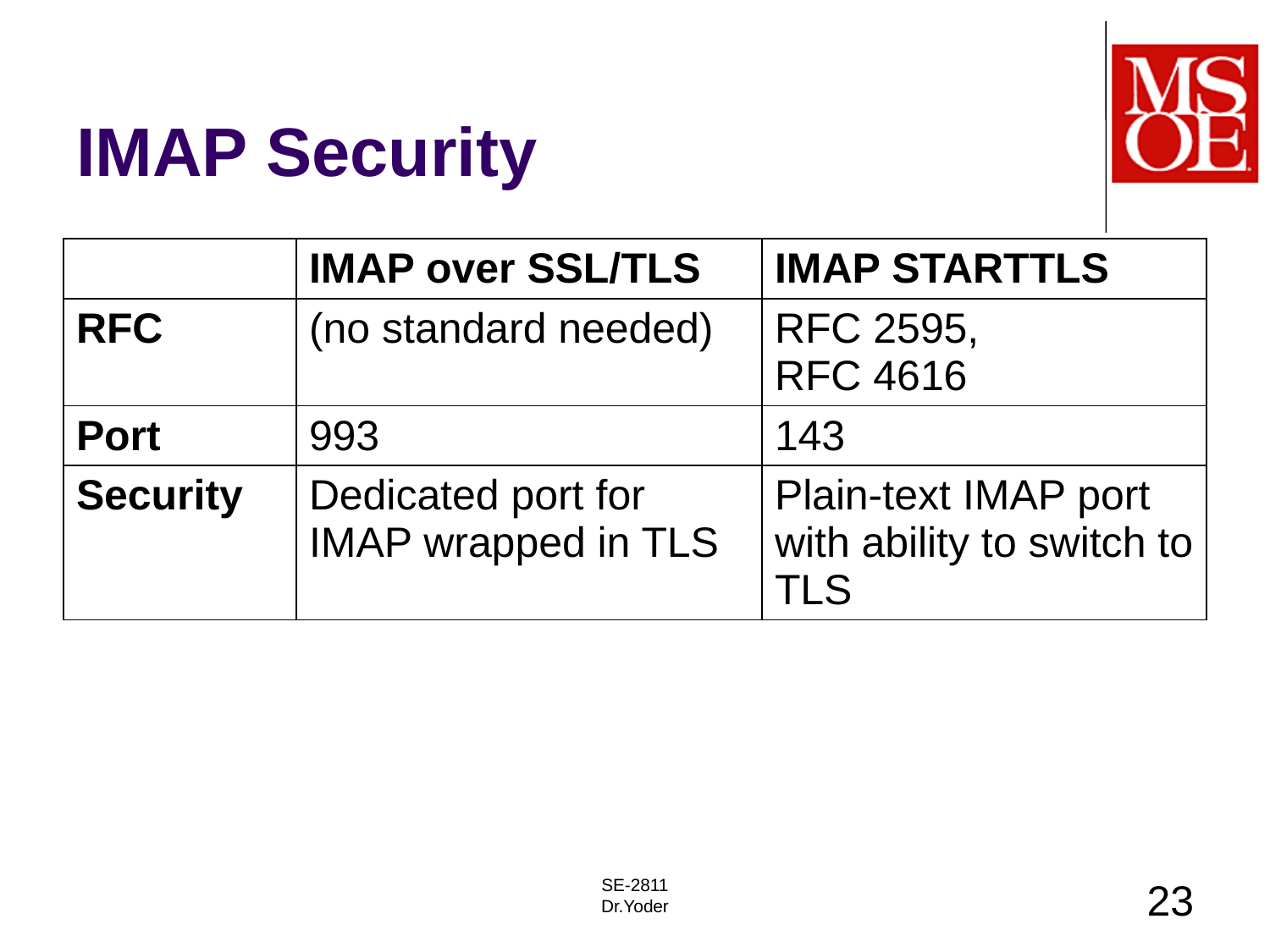

# IMAP Security
|  | IMAP over SSL/TLS | IMAP STARTTLS |
| --- | --- | --- |
| RFC | (no standard needed) | RFC 2595, RFC 4616 |
| Port | 993 | 143 |
| Security | Dedicated port for IMAP wrapped in TLS | Plain-text IMAP port with ability to switch to TLS |
SE-2811
Dr.Yoder
23